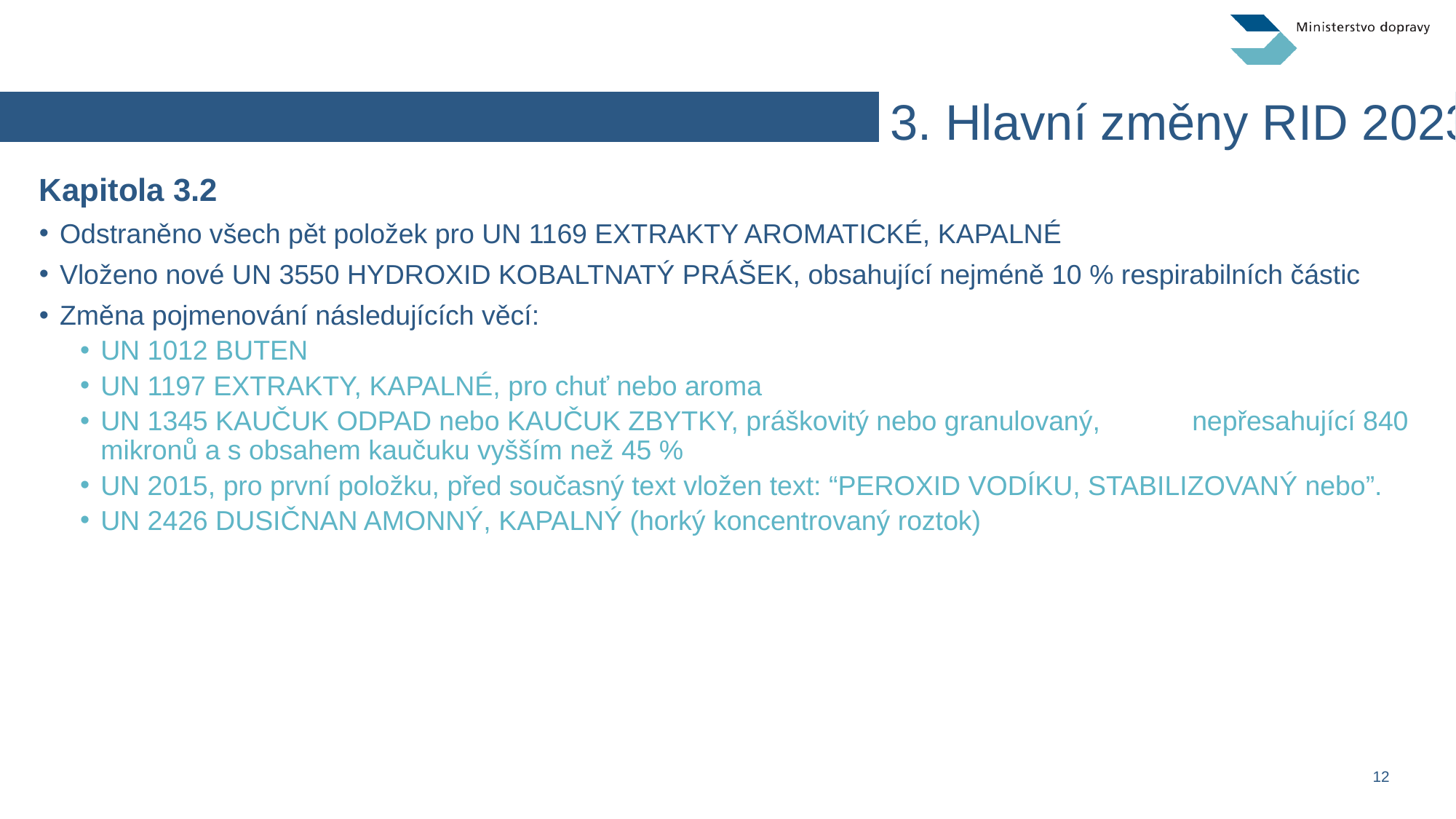

3. Hlavní změny RID 2023
Kapitola 3.2
Odstraněno všech pět položek pro UN 1169 EXTRAKTY AROMATICKÉ, KAPALNÉ
Vloženo nové UN 3550 HYDROXID KOBALTNATÝ PRÁŠEK, obsahující nejméně 10 % respirabilních částic
Změna pojmenování následujících věcí:
UN 1012 BUTEN
UN 1197 EXTRAKTY, KAPALNÉ, pro chuť nebo aroma
UN 1345 KAUČUK ODPAD nebo KAUČUK ZBYTKY, práškovitý nebo granulovaný, 	nepřesahující 840 mikronů a s obsahem kaučuku vyšším než 45 %
UN 2015, pro první položku, před současný text vložen text: “PEROXID VODÍKU, STABILIZOVANÝ nebo”.
UN 2426 DUSIČNAN AMONNÝ, KAPALNÝ (horký koncentrovaný roztok)

12